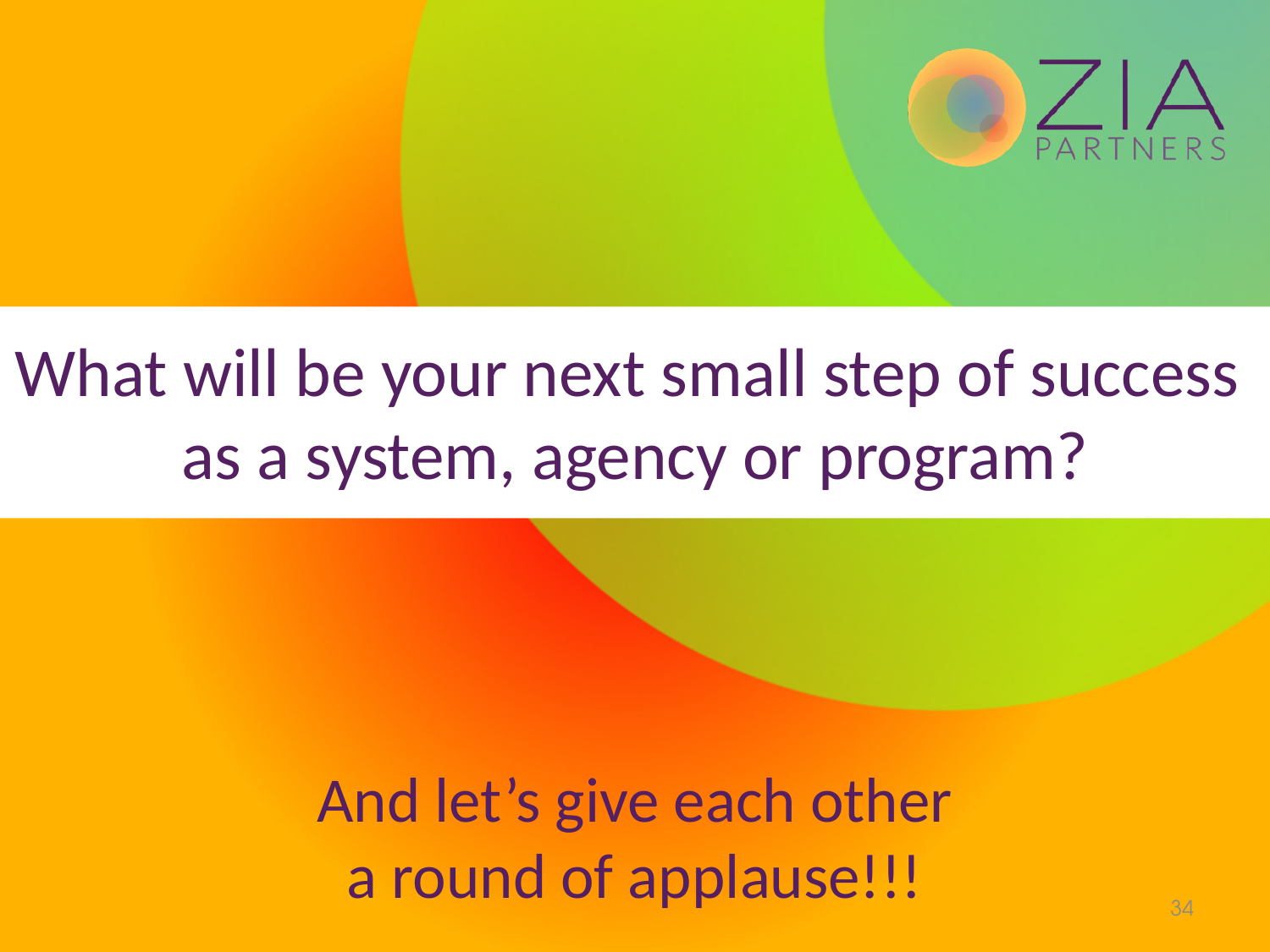

# What will be your next small step of success as a system, agency or program?
And let’s give each other
a round of applause!!!
34